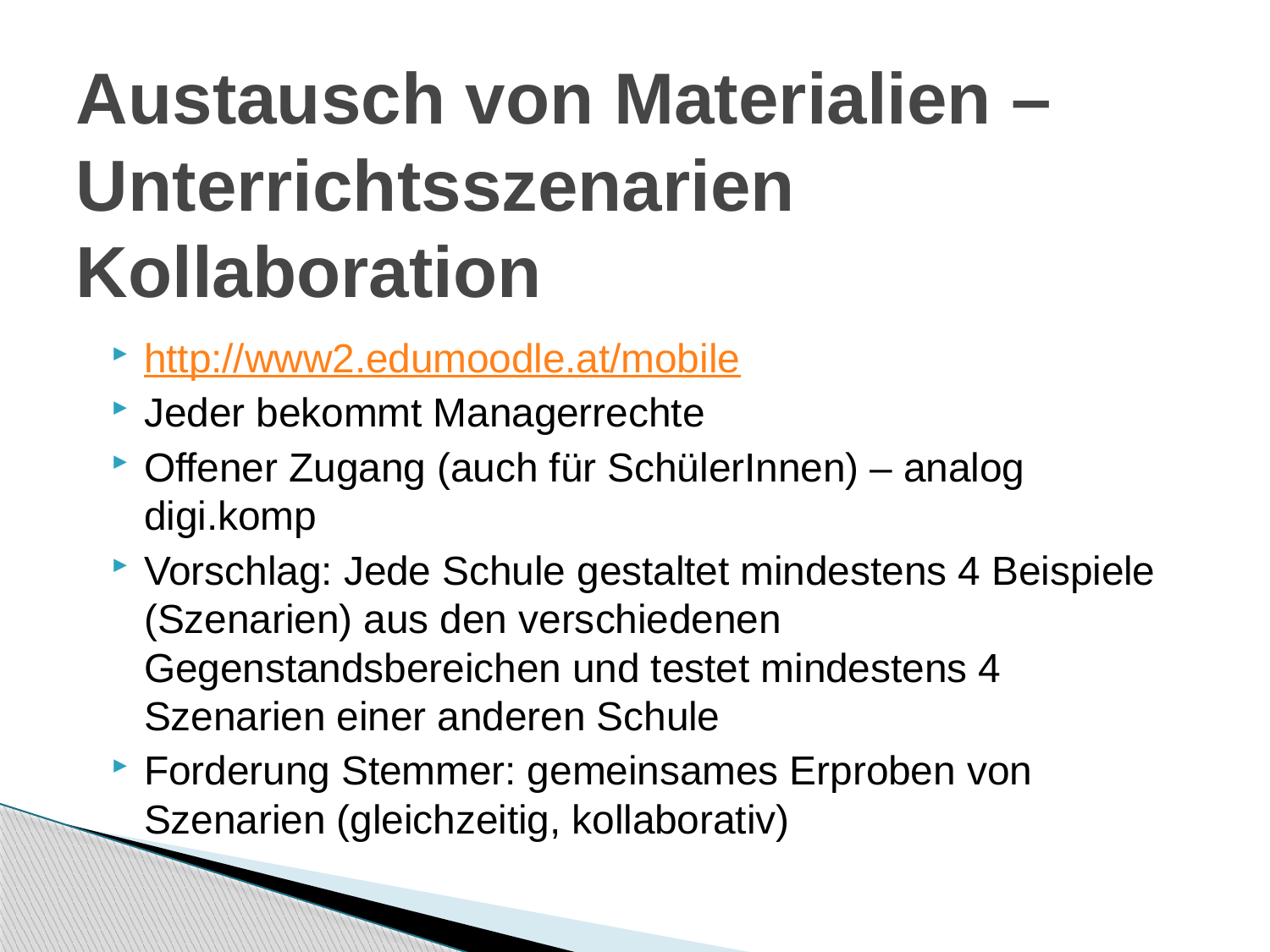

# Austausch von Materialien – Unterrichtsszenarien Kollaboration
http://www2.edumoodle.at/mobile
Jeder bekommt Managerrechte
Offener Zugang (auch für SchülerInnen) – analog digi.komp
Vorschlag: Jede Schule gestaltet mindestens 4 Beispiele (Szenarien) aus den verschiedenen Gegenstandsbereichen und testet mindestens 4 Szenarien einer anderen Schule
Forderung Stemmer: gemeinsames Erproben von Szenarien (gleichzeitig, kollaborativ)